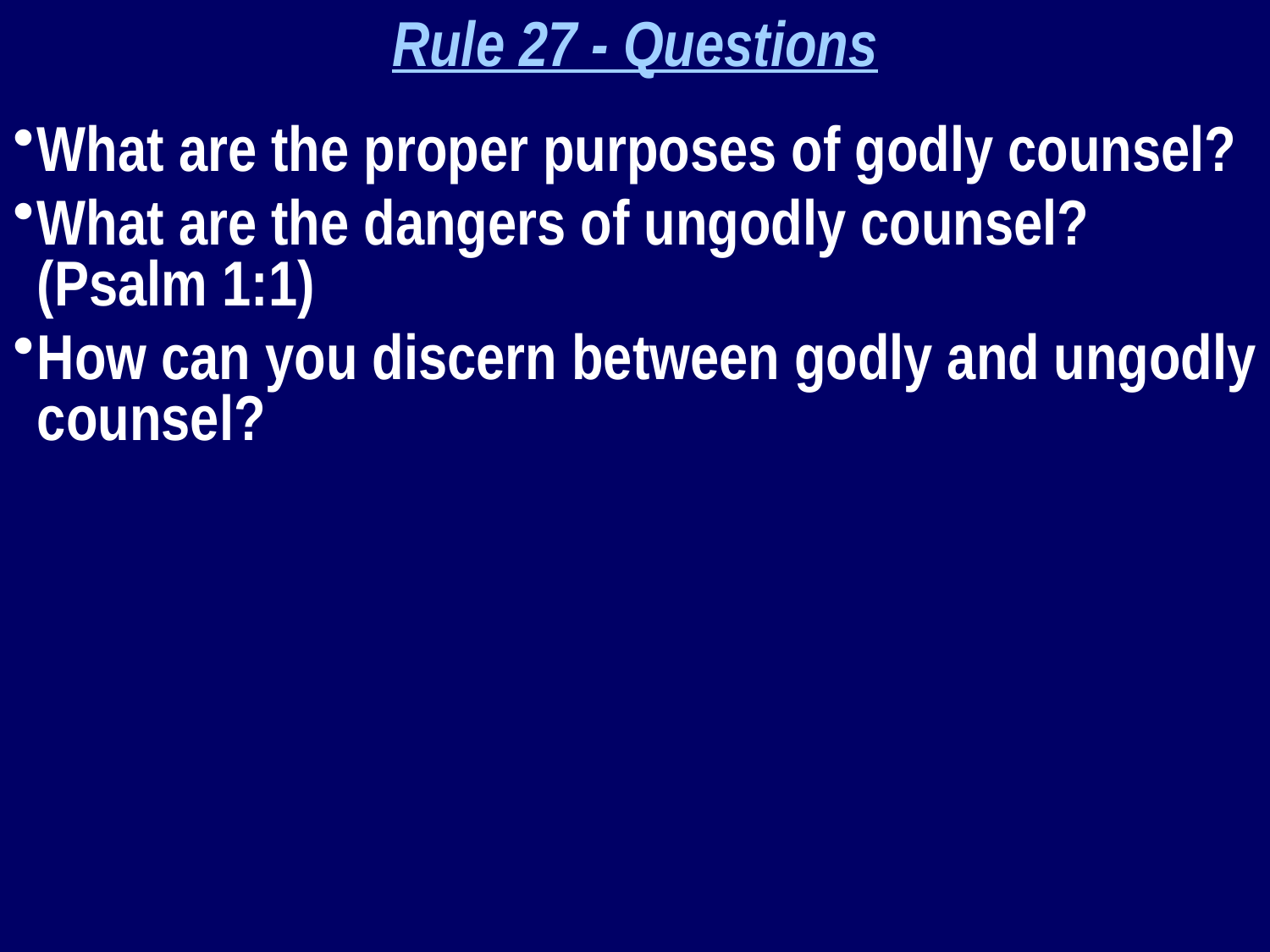

Rule 27 - Questions
What are the proper purposes of godly counsel?
What are the dangers of ungodly counsel? (Psalm 1:1)
How can you discern between godly and ungodly counsel?